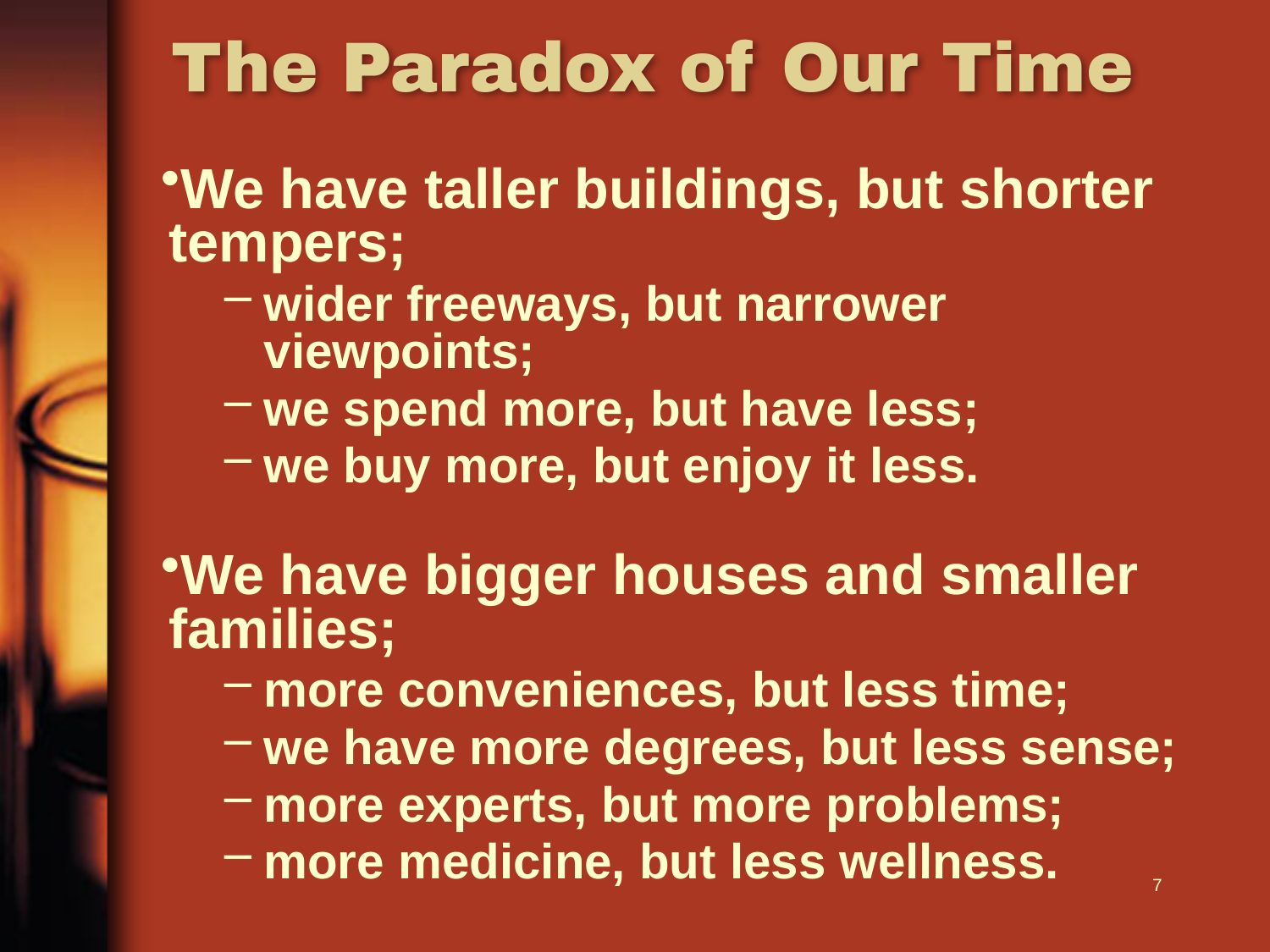

# The Paradox of Our Time
We have taller buildings, but shorter tempers;
wider freeways, but narrower viewpoints;
we spend more, but have less;
we buy more, but enjoy it less.
We have bigger houses and smaller families;
more conveniences, but less time;
we have more degrees, but less sense;
more experts, but more problems;
more medicine, but less wellness.
7